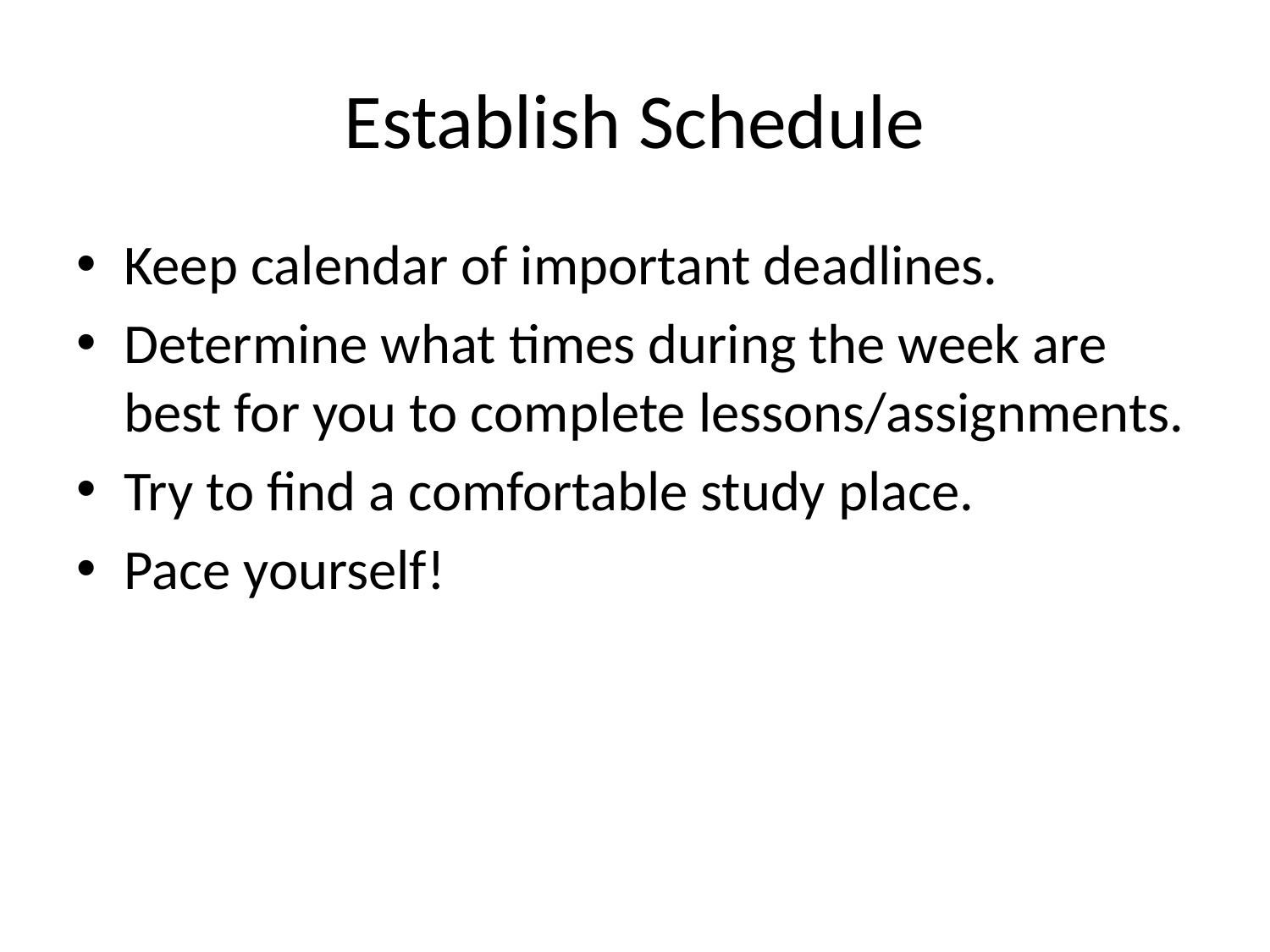

# Establish Schedule
Keep calendar of important deadlines.
Determine what times during the week are best for you to complete lessons/assignments.
Try to find a comfortable study place.
Pace yourself!